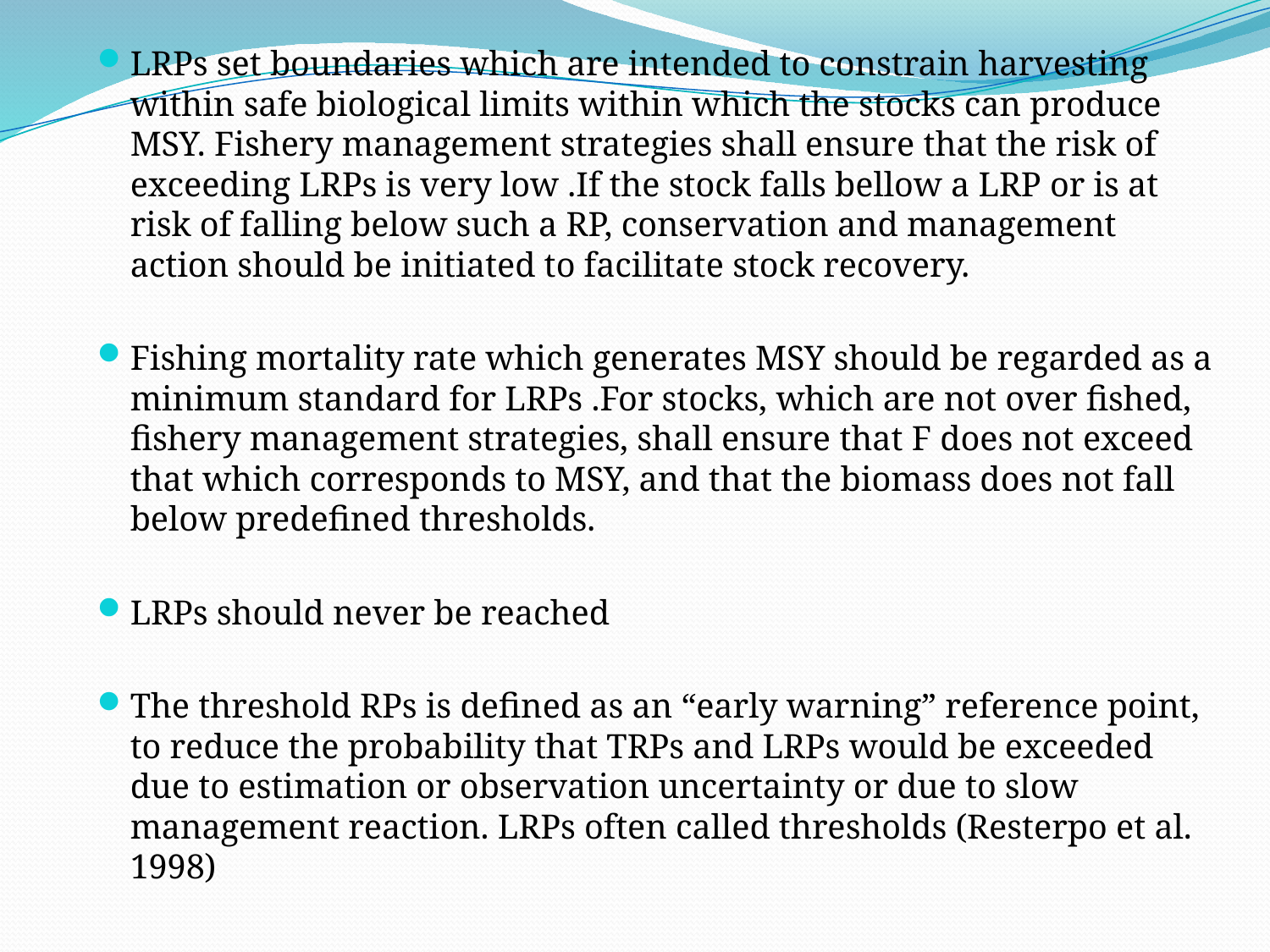

LRPs set boundaries which are intended to constrain harvesting within safe biological limits within which the stocks can produce MSY. Fishery management strategies shall ensure that the risk of exceeding LRPs is very low .If the stock falls bellow a LRP or is at risk of falling below such a RP, conservation and management action should be initiated to facilitate stock recovery.

Fishing mortality rate which generates MSY should be regarded as a minimum standard for LRPs .For stocks, which are not over fished, fishery management strategies, shall ensure that F does not exceed that which corresponds to MSY, and that the biomass does not fall below predefined thresholds.

LRPs should never be reached

The threshold RPs is defined as an “early warning” reference point, to reduce the probability that TRPs and LRPs would be exceeded due to estimation or observation uncertainty or due to slow management reaction. LRPs often called thresholds (Resterpo et al. 1998)